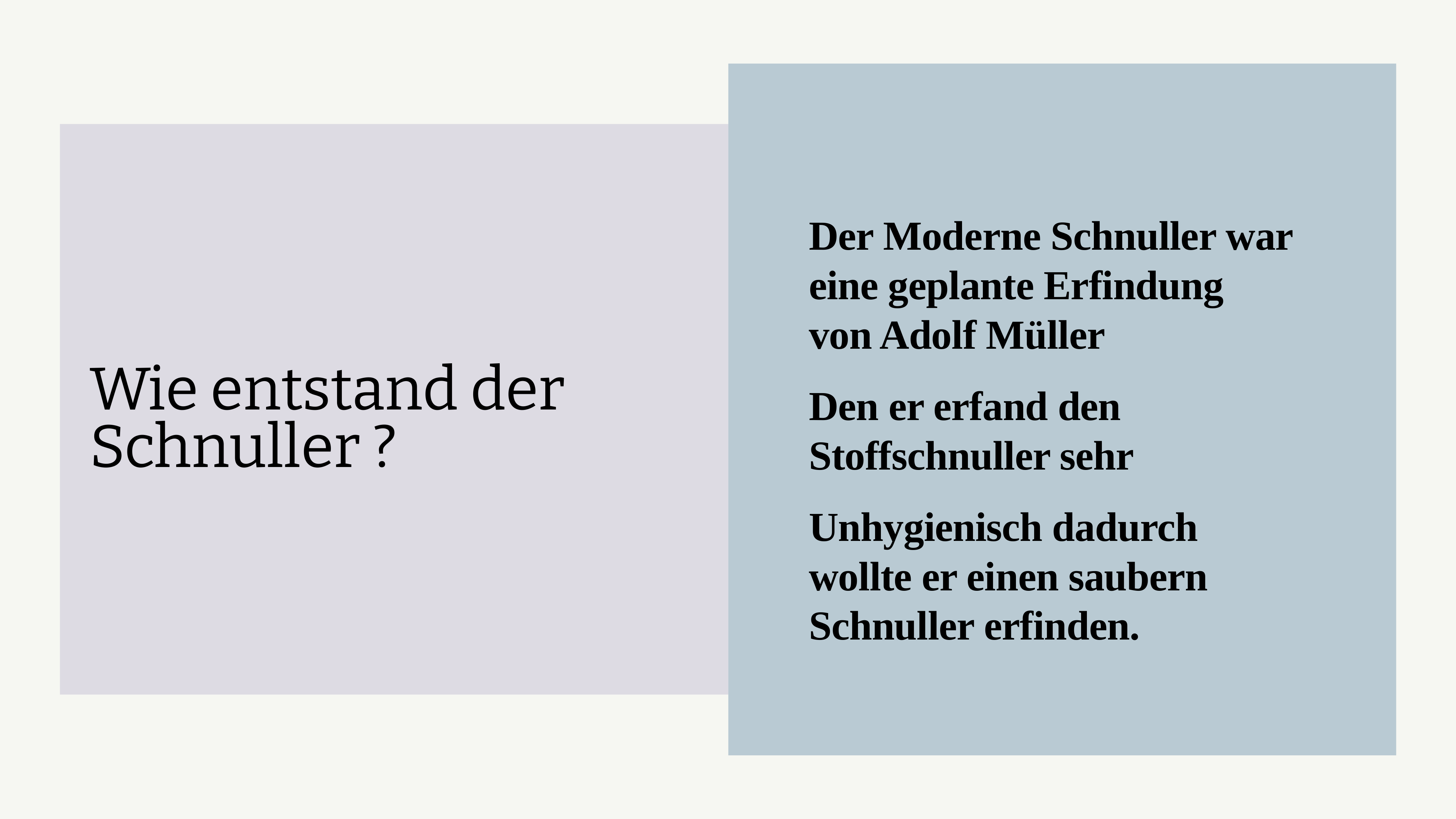

Der Moderne Schnuller war eine geplante Erfindung von Adolf Müller
Den er erfand den Stoffschnuller sehr
Unhygienisch dadurch wollte er einen saubern Schnuller erfinden.
# Wie entstand der Schnuller ?